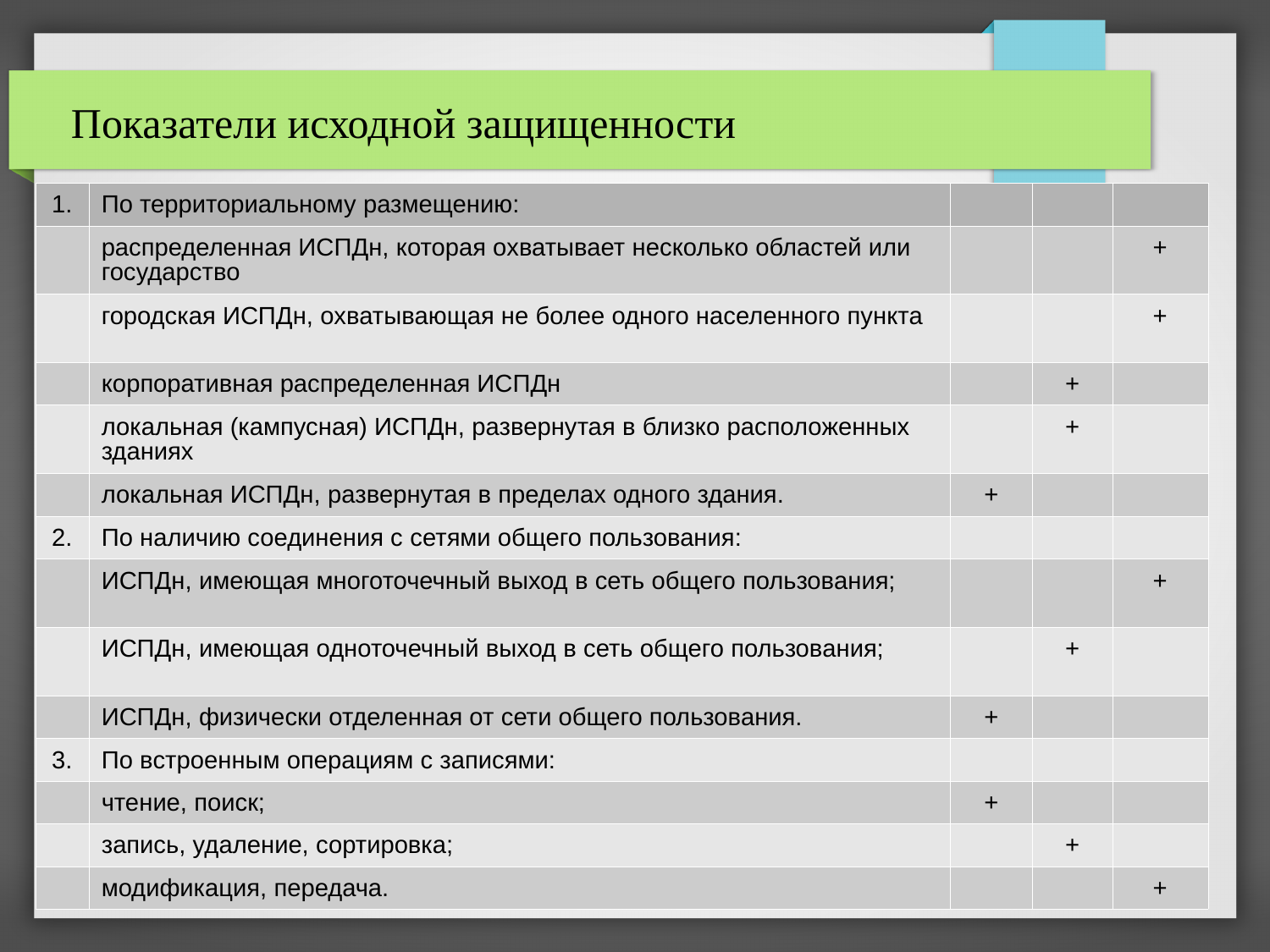

Показатели исходной защищенности
| 1. | По территориальному размещению: |  |  |  |
| --- | --- | --- | --- | --- |
|  | распределенная ИСПДн, которая охватывает несколько областей или государство |  |  | + |
|  | городская ИСПДн, охватывающая не более одного населенного пункта |  |  | + |
|  | корпоративная распределенная ИСПДн |  | + |  |
|  | локальная (кампусная) ИСПДн, развернутая в близко расположенных зданиях |  | + |  |
|  | локальная ИСПДн, развернутая в пределах одного здания. | + |  |  |
| 2. | По наличию соединения с сетями общего пользования: |  |  |  |
|  | ИСПДн, имеющая многоточечный выход в сеть общего пользования; |  |  | + |
|  | ИСПДн, имеющая одноточечный выход в сеть общего пользования; |  | + |  |
|  | ИСПДн, физически отделенная от сети общего пользования. | + |  |  |
| 3. | По встроенным операциям с записями: |  |  |  |
|  | чтение, поиск; | + |  |  |
|  | запись, удаление, сортировка; |  | + |  |
|  | модификация, передача. |  |  | + |